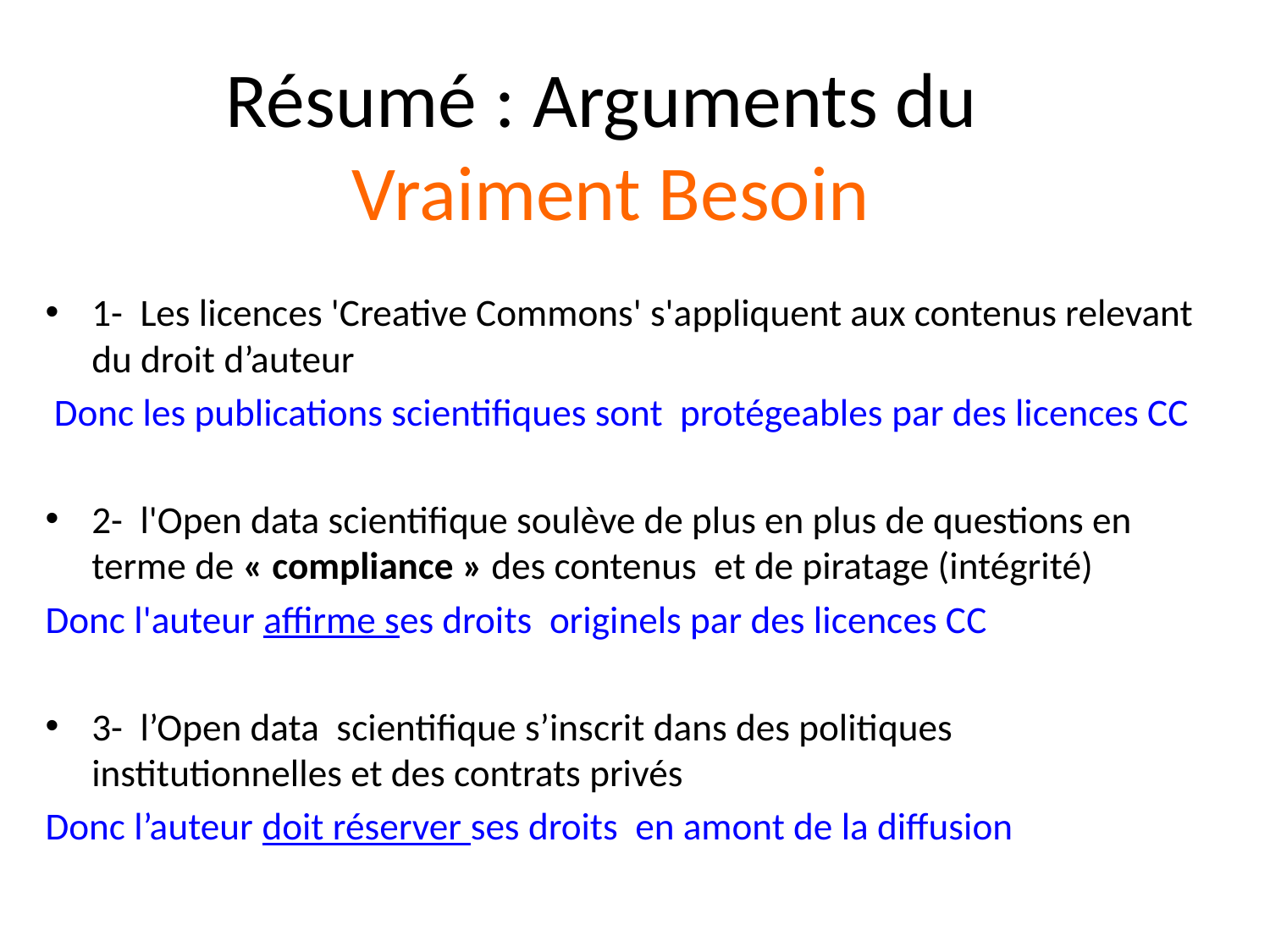

# Résumé : Arguments du   Vraiment Besoin
1-  Les licences 'Creative Commons' s'appliquent aux contenus relevant du droit d’auteur
 Donc les publications scientifiques sont  protégeables par des licences CC

2-  l'Open data scientifique soulève de plus en plus de questions en terme de « compliance » des contenus  et de piratage (intégrité)
Donc l'auteur affirme ses droits  originels par des licences CC

3-  l’Open data  scientifique s’inscrit dans des politiques institutionnelles et des contrats privés
Donc l’auteur doit réserver ses droits  en amont de la diffusion